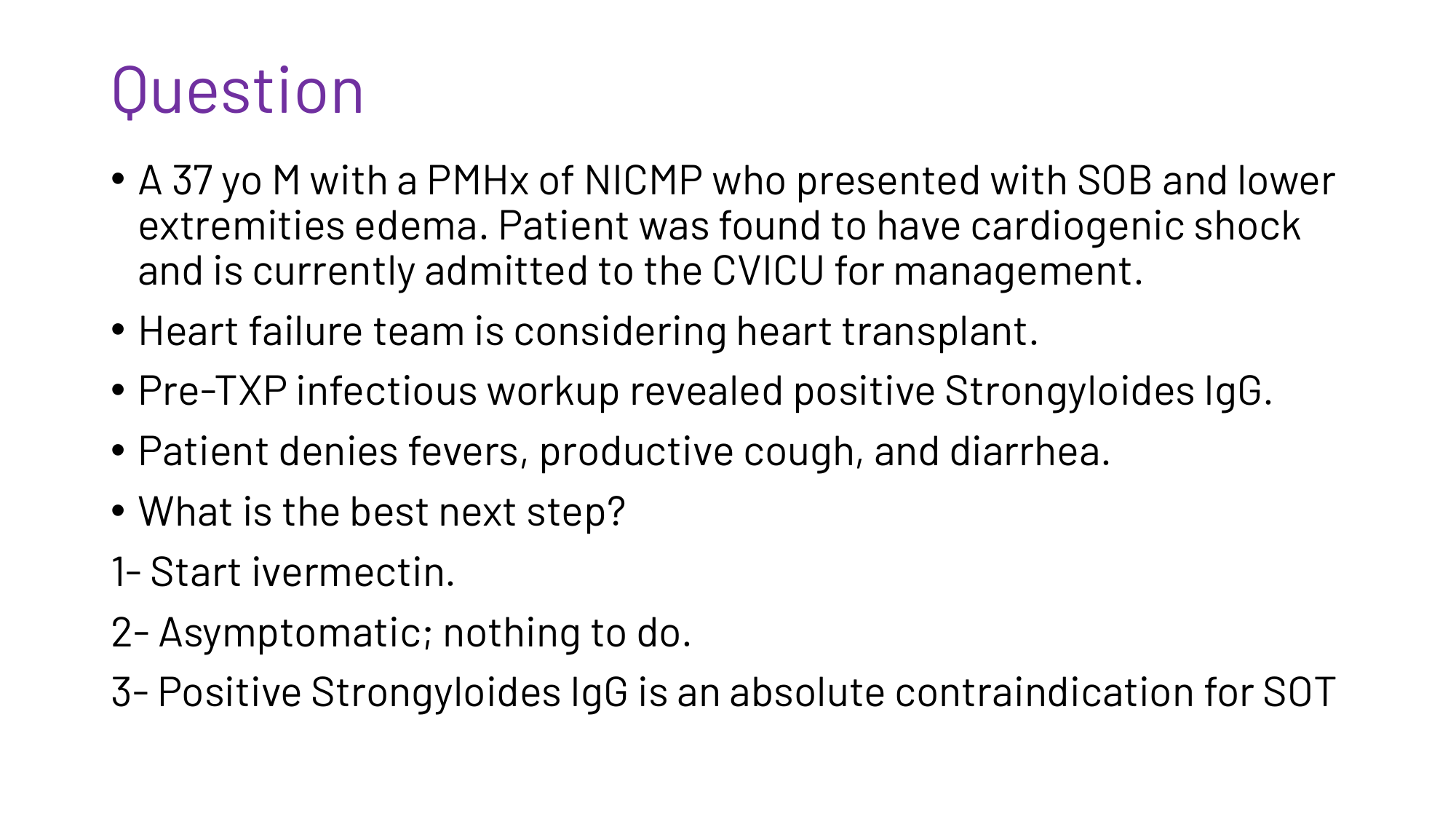

# Question
A 37 yo M with a PMHx of NICMP who presented with SOB and lower extremities edema. Patient was found to have cardiogenic shock and is currently admitted to the CVICU for management.
Heart failure team is considering heart transplant.
Pre-TXP infectious workup revealed positive Strongyloides IgG.
Patient denies fevers, productive cough, and diarrhea.
What is the best next step?
1- Start ivermectin.
2- Asymptomatic; nothing to do.
3- Positive Strongyloides IgG is an absolute contraindication for SOT